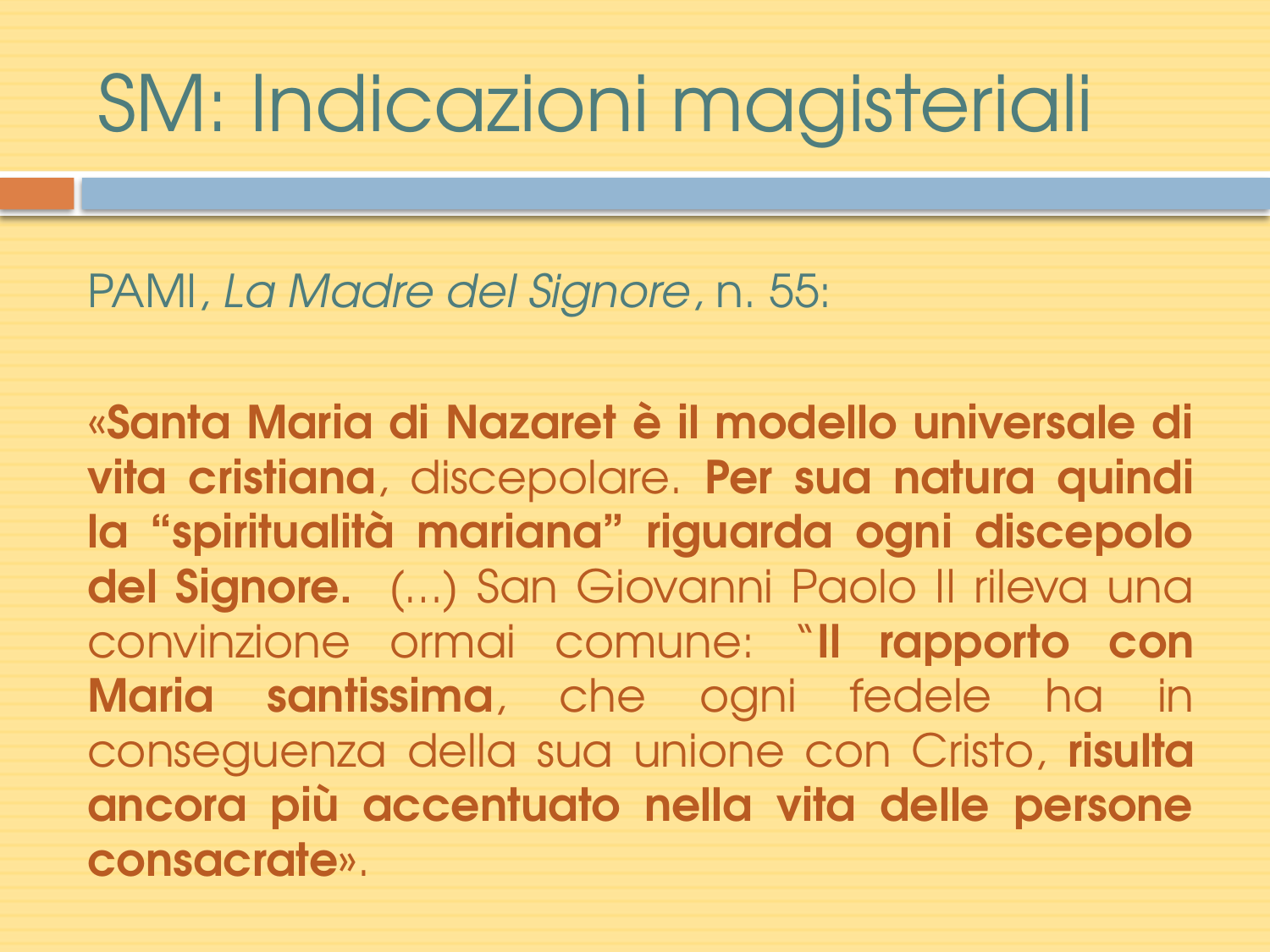

# SM: Indicazioni magisteriali
PAMI, La Madre del Signore, n. 55:

«Santa Maria di Nazaret è il modello universale di vita cristiana, discepolare. Per sua natura quindi la “spiritualità mariana” riguarda ogni discepolo del Signore.  (…) San Giovanni Paolo II rileva una convinzione ormai comune: “Il rapporto con Maria santissima, che ogni fedele ha in conseguenza della sua unione con Cristo, risulta ancora più accentuato nella vita delle persone consacrate».